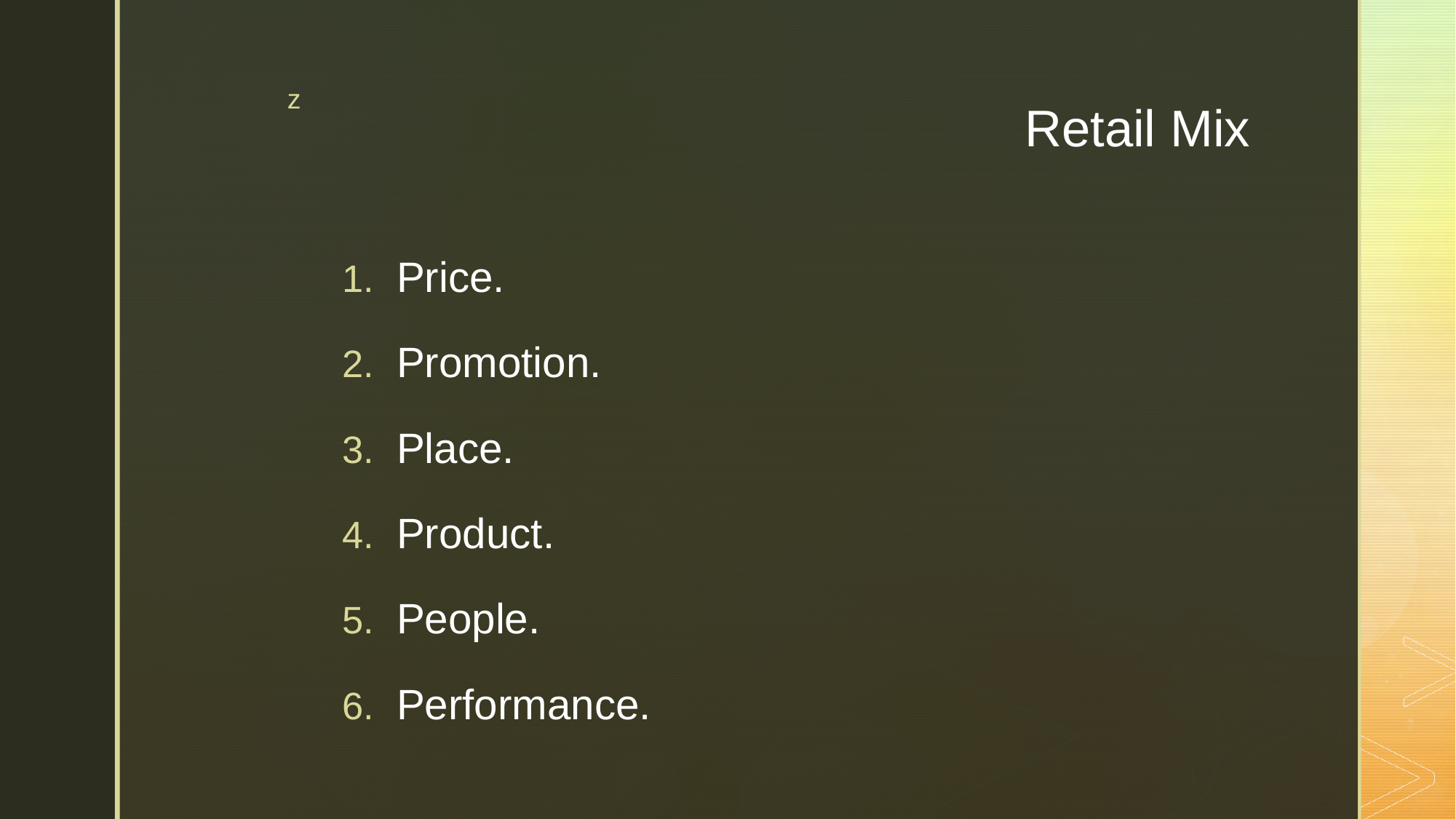

# Retail Mix
Price.
Promotion.
Place.
Product.
People.
Performance.